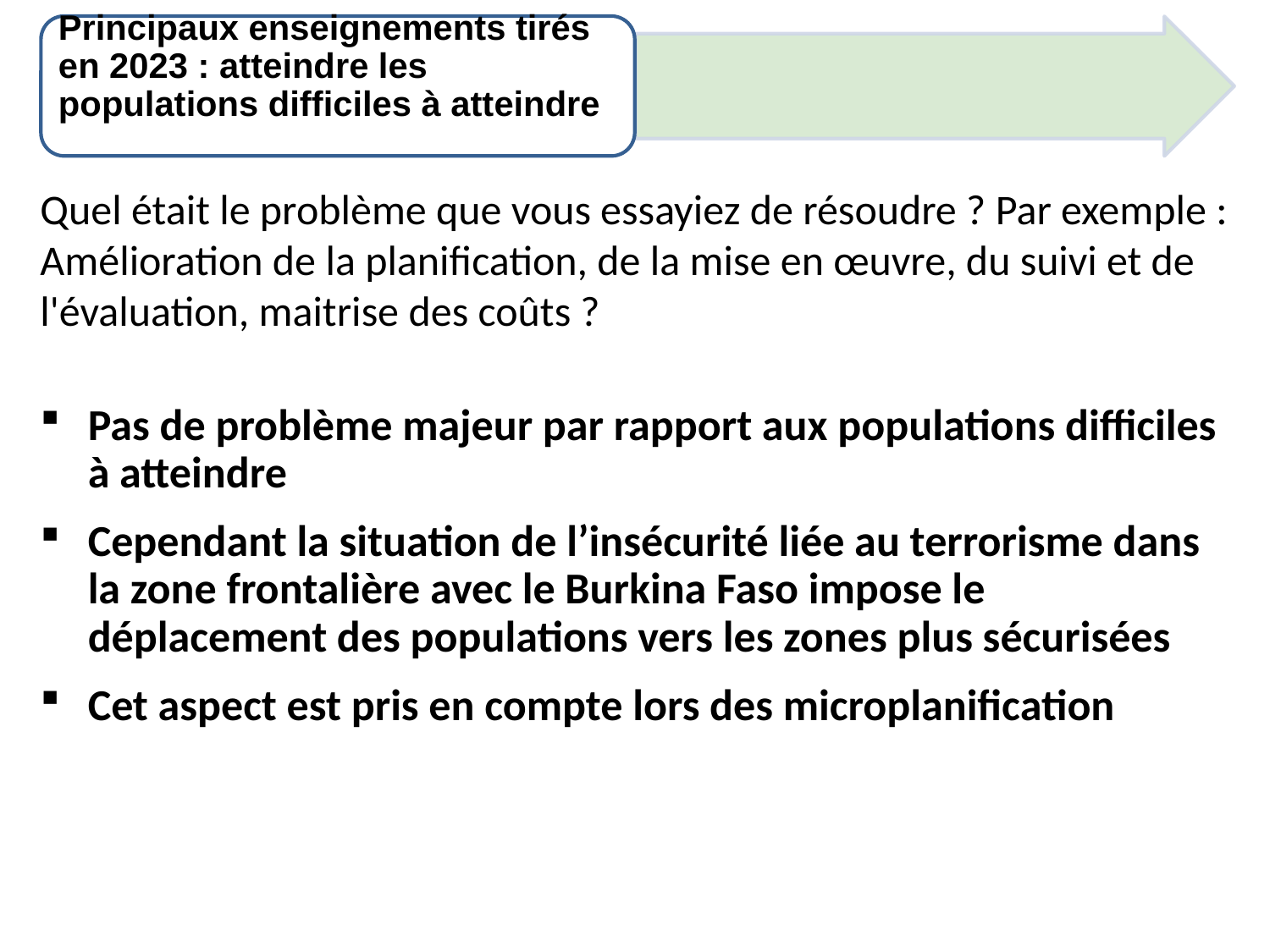

Principaux enseignements tirés en 2023 : atteindre les populations difficiles à atteindre
Quel était le problème que vous essayiez de résoudre ? Par exemple : Amélioration de la planification, de la mise en œuvre, du suivi et de l'évaluation, maitrise des coûts ?

Pas de problème majeur par rapport aux populations difficiles à atteindre
Cependant la situation de l’insécurité liée au terrorisme dans la zone frontalière avec le Burkina Faso impose le déplacement des populations vers les zones plus sécurisées
Cet aspect est pris en compte lors des microplanification